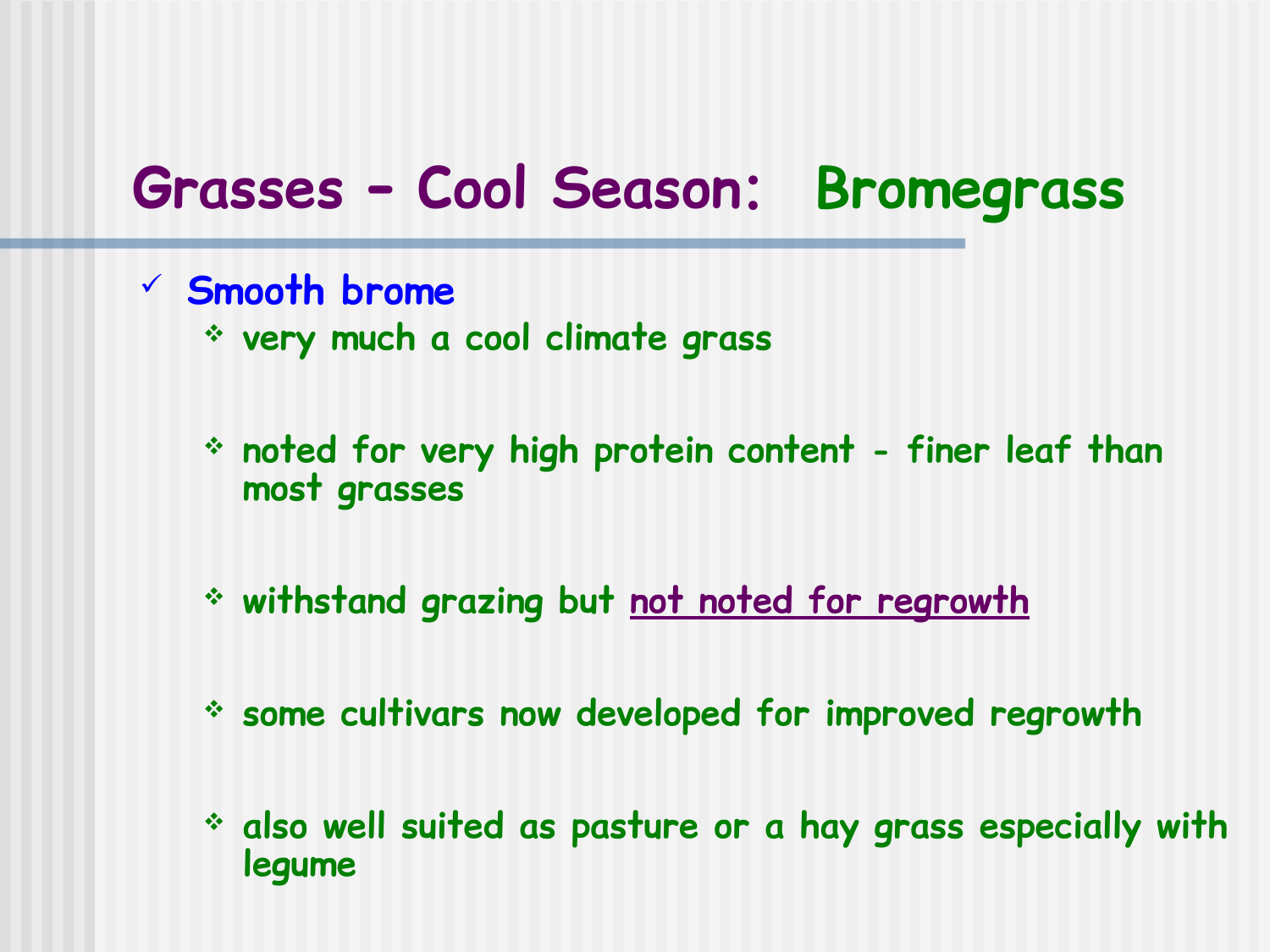

# Grasses – Cool Season:  Bromegrass
Smooth brome
very much a cool climate grass

noted for very high protein content - finer leaf than most grasses

withstand grazing but not noted for regrowth

some cultivars now developed for improved regrowth

also well suited as pasture or a hay grass especially with legume